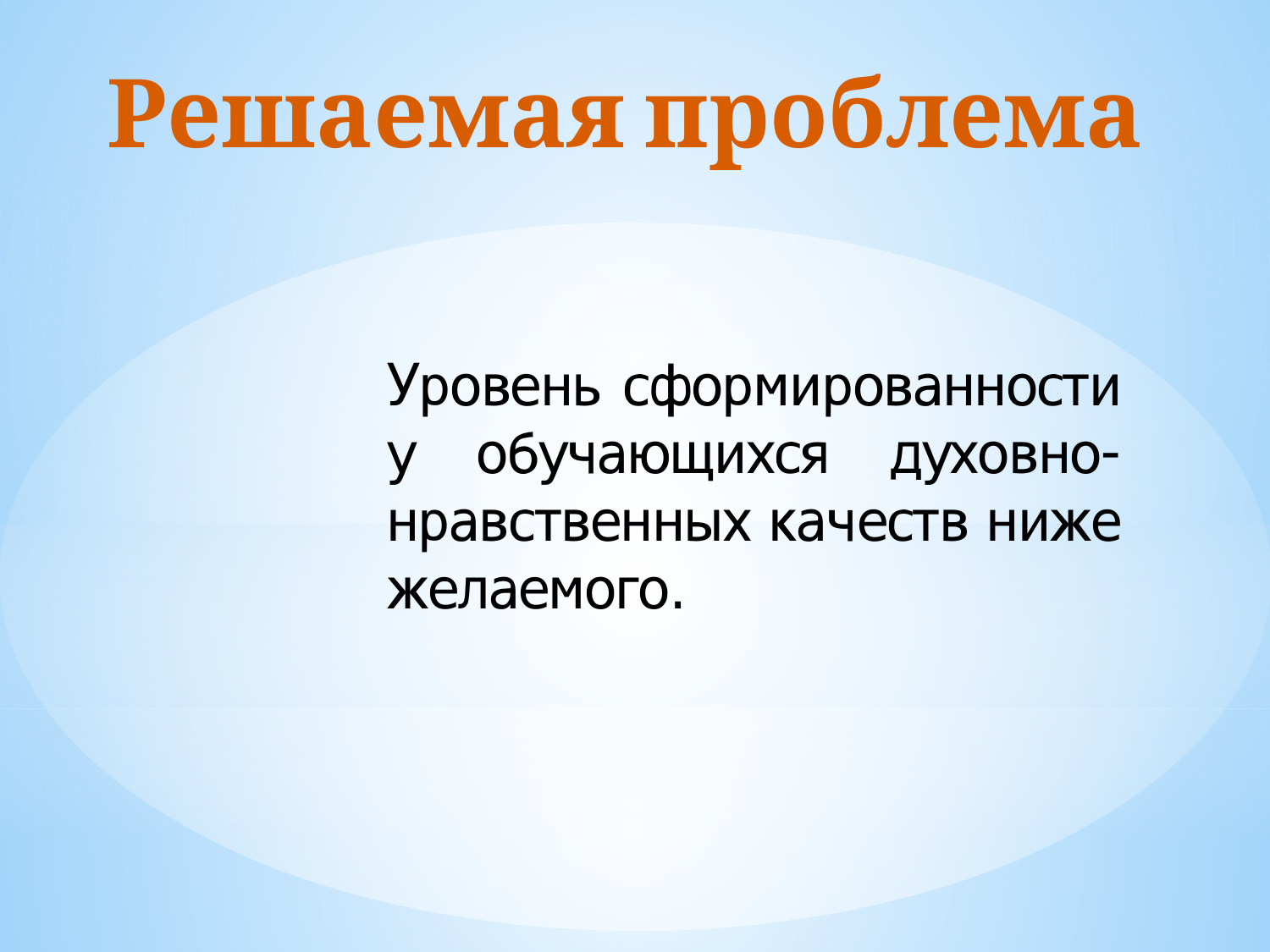

Решаемая проблема
Уровень сформированности у обучающихся духовно-нравственных качеств ниже желаемого.